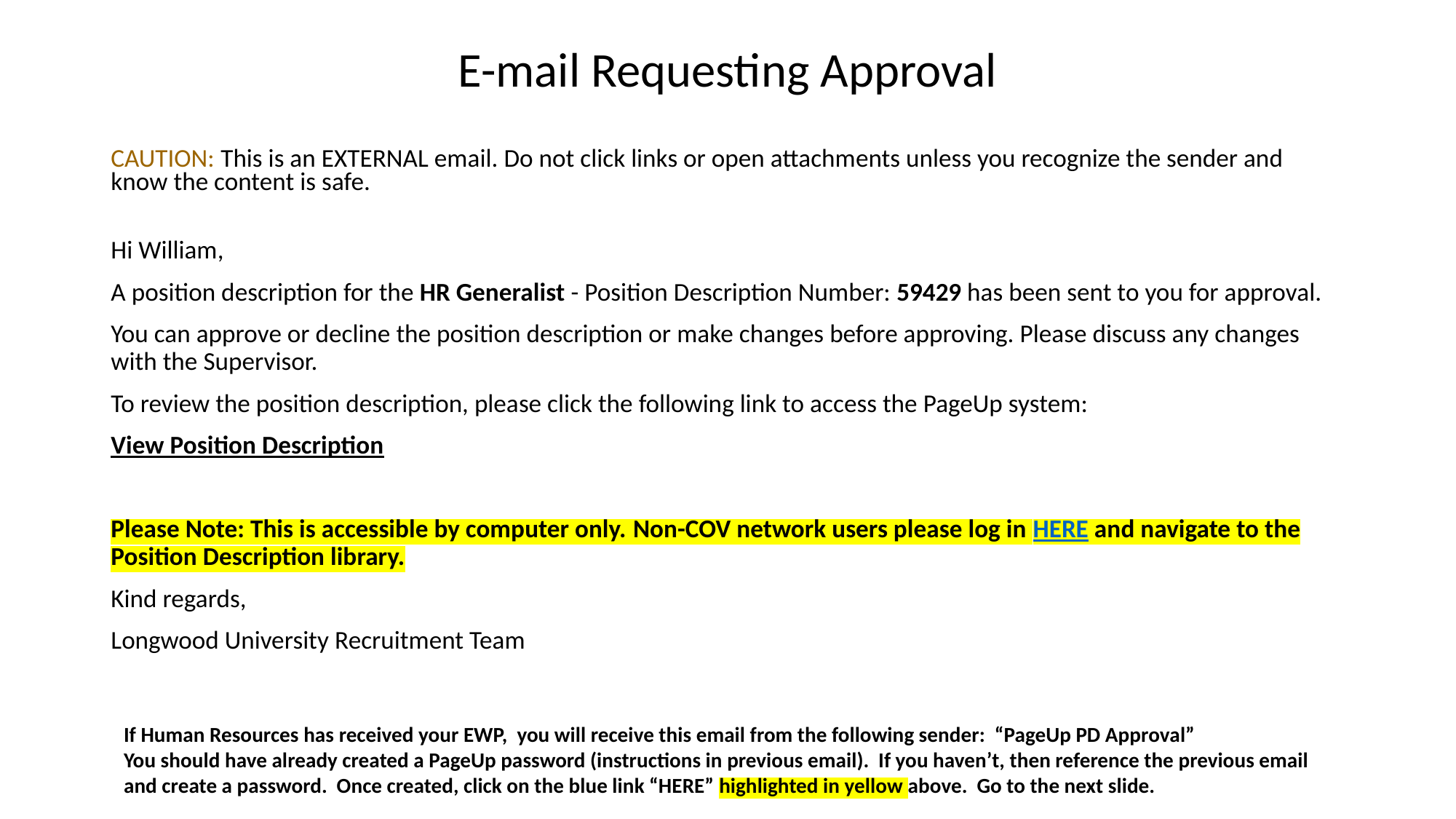

# E-mail Requesting Approval
CAUTION: This is an EXTERNAL email. Do not click links or open attachments unless you recognize the sender and know the content is safe.

Hi William,
A position description for the HR Generalist - Position Description Number: 59429 has been sent to you for approval.
You can approve or decline the position description or make changes before approving. Please discuss any changes with the Supervisor.
To review the position description, please click the following link to access the PageUp system:
View Position Description

Please Note: This is accessible by computer only. Non-COV network users please log in HERE and navigate to the Position Description library.
Kind regards,
Longwood University Recruitment Team

If Human Resources has received your EWP,  you will receive this email from the following sender:  “PageUp PD Approval”
You should have already created a PageUp password (instructions in previous email).  If you haven’t, then reference the previous email and create a password.  Once created, click on the blue link “HERE” highlighted in yellow above.  Go to the next slide.